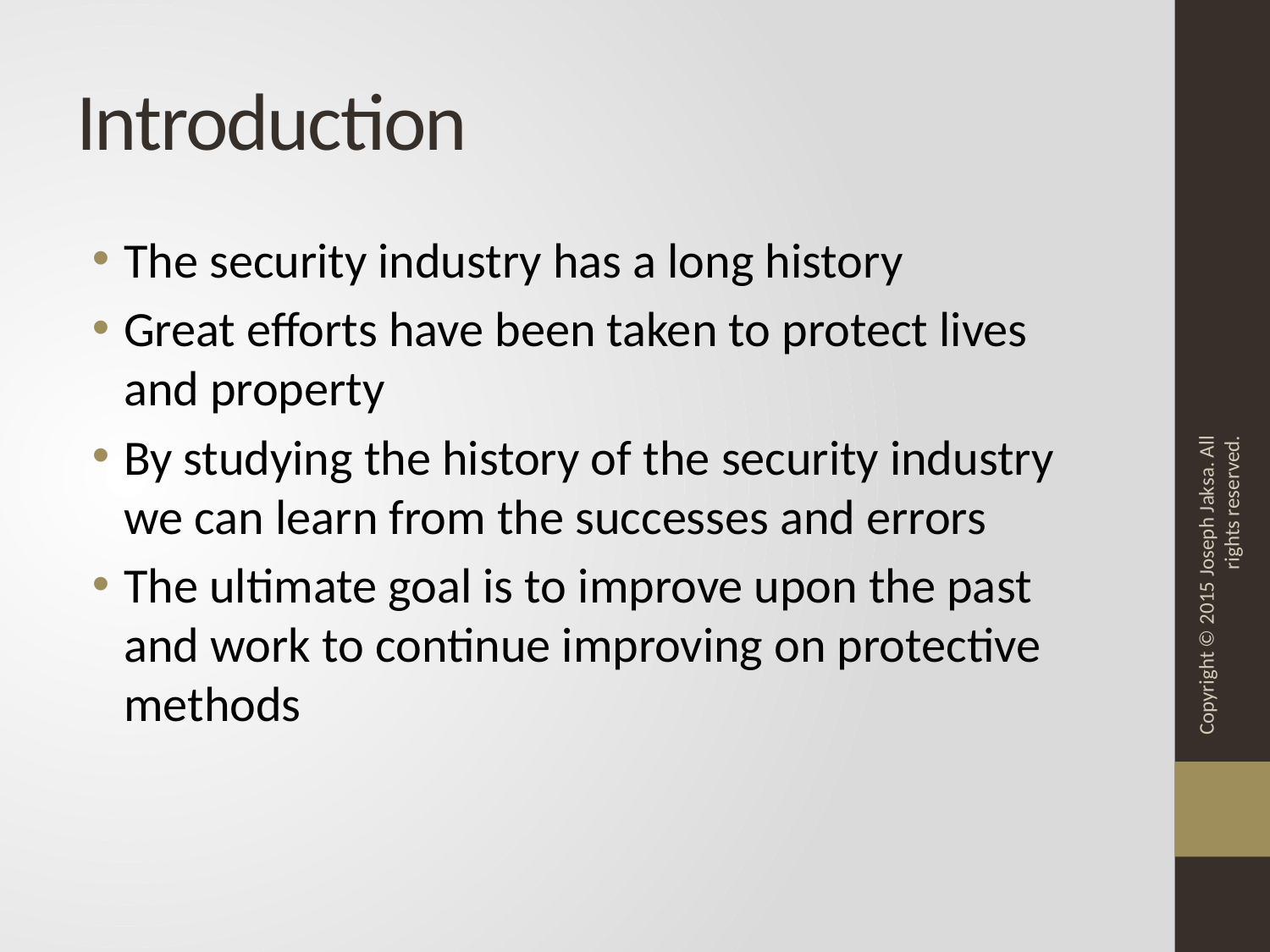

# Introduction
The security industry has a long history
Great efforts have been taken to protect lives and property
By studying the history of the security industry we can learn from the successes and errors
The ultimate goal is to improve upon the past and work to continue improving on protective methods
Copyright © 2015 Joseph Jaksa. All rights reserved.